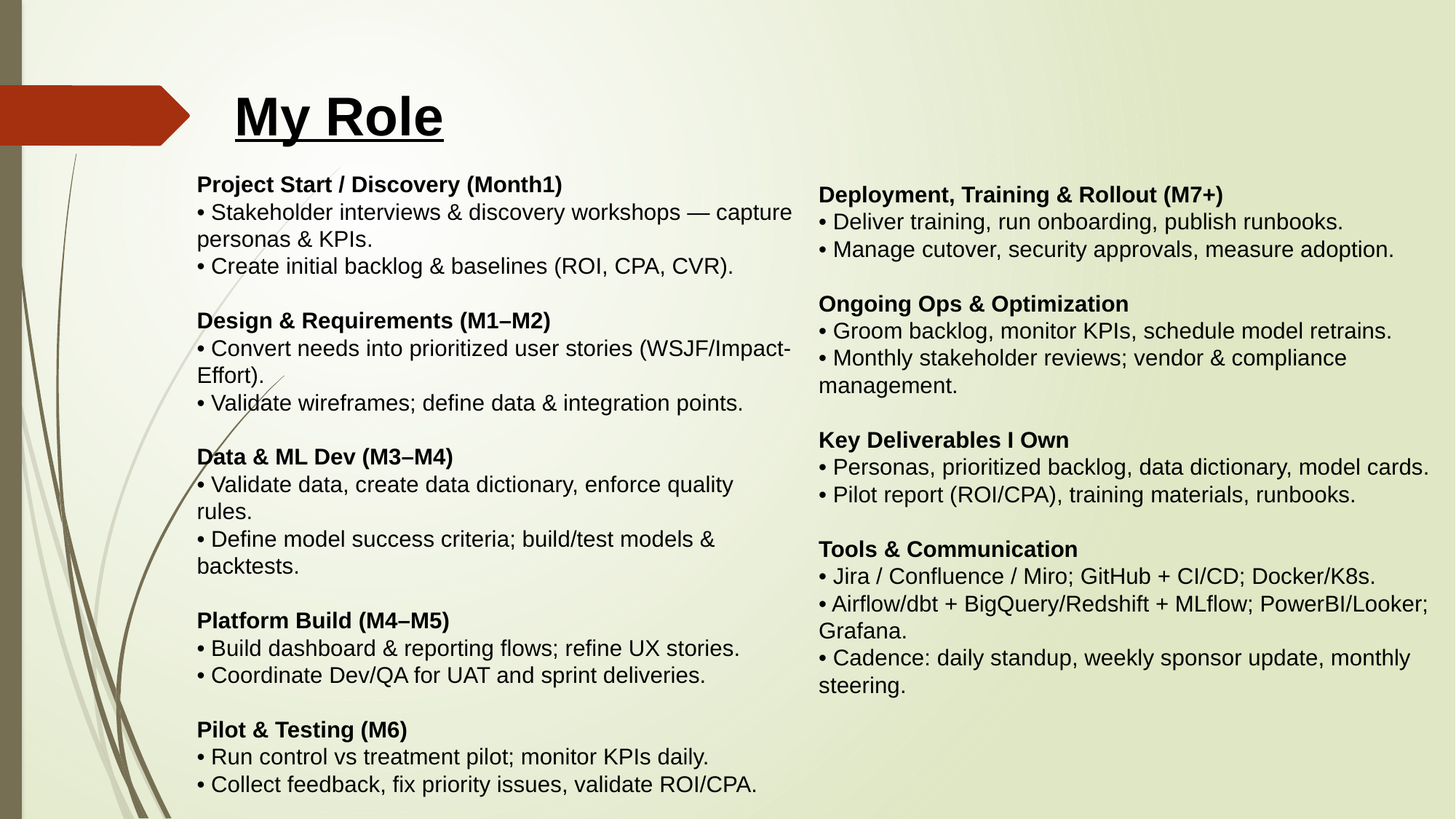

My Role
Project Start / Discovery (Month1)
• Stakeholder interviews & discovery workshops — capture personas & KPIs.
• Create initial backlog & baselines (ROI, CPA, CVR).

Design & Requirements (M1–M2)
• Convert needs into prioritized user stories (WSJF/Impact-Effort).
• Validate wireframes; define data & integration points.

Data & ML Dev (M3–M4)
• Validate data, create data dictionary, enforce quality rules.
• Define model success criteria; build/test models & backtests.

Platform Build (M4–M5)
• Build dashboard & reporting flows; refine UX stories.
• Coordinate Dev/QA for UAT and sprint deliveries.

Pilot & Testing (M6)
• Run control vs treatment pilot; monitor KPIs daily.
• Collect feedback, fix priority issues, validate ROI/CPA.
Deployment, Training & Rollout (M7+)
• Deliver training, run onboarding, publish runbooks.
• Manage cutover, security approvals, measure adoption.

Ongoing Ops & Optimization
• Groom backlog, monitor KPIs, schedule model retrains.
• Monthly stakeholder reviews; vendor & compliance management.

Key Deliverables I Own
• Personas, prioritized backlog, data dictionary, model cards.
• Pilot report (ROI/CPA), training materials, runbooks.

Tools & Communication
• Jira / Confluence / Miro; GitHub + CI/CD; Docker/K8s.
• Airflow/dbt + BigQuery/Redshift + MLflow; PowerBI/Looker; Grafana.
• Cadence: daily standup, weekly sponsor update, monthly steering.